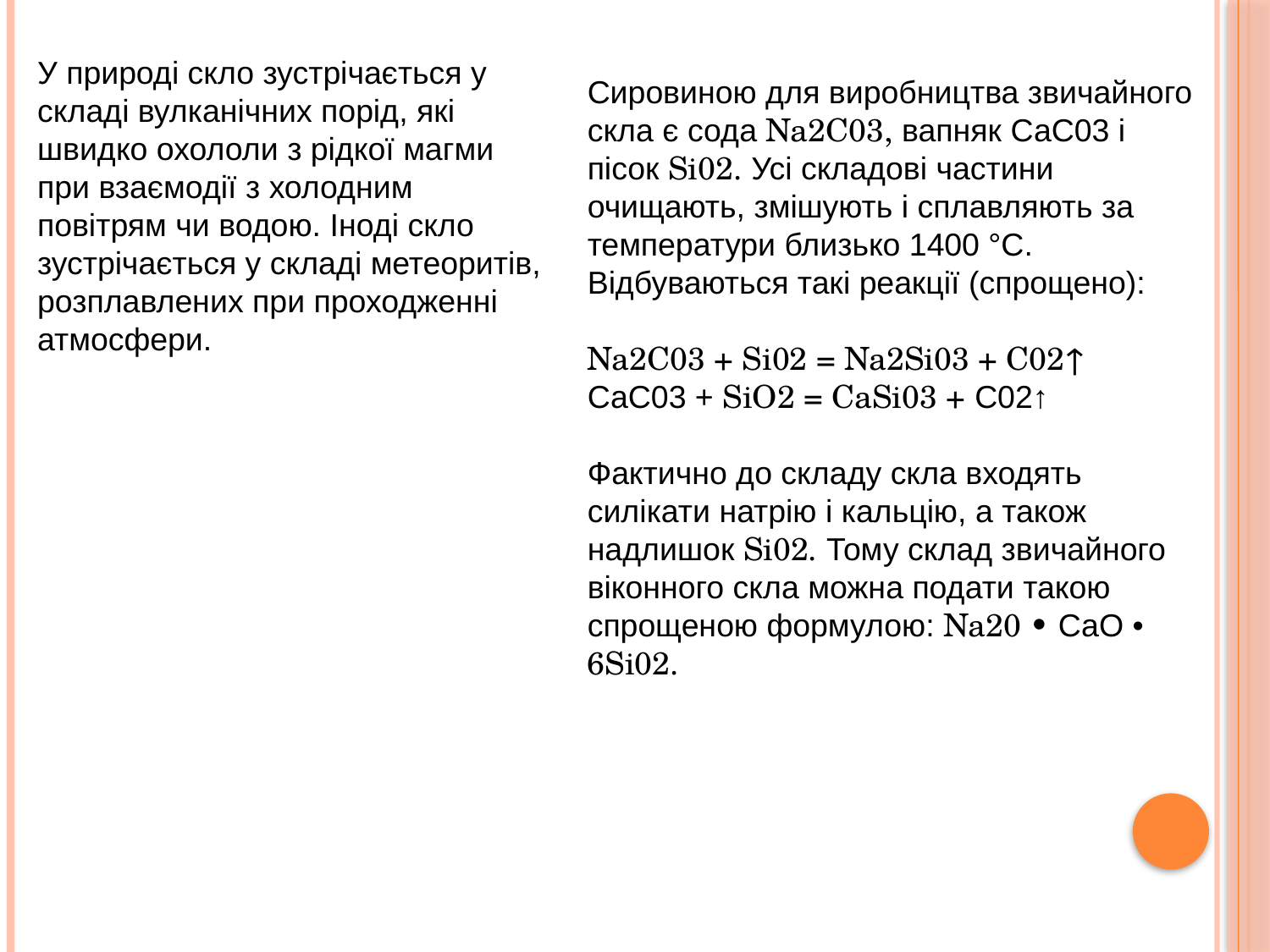

У природі скло зустрічається у складі вулканічних порід, які швидко охололи з рідкої магми при взаємодії з холодним повітрям чи водою. Іноді скло зустрічається у складі метеоритів, розплавлених при проходженні атмосфери.
Сировиною для виробництва звичайного скла є сода Na2C03, вапняк СаС03 і пісок Si02. Усі складові частини очищають, змішують і сплавляють за температури близько 1400 °С. Відбуваються такі реакції (спрощено):

Na2C03 + Si02 = Na2Si03 + C02↑
СаС03 + SiO2 = CaSi03 + С02↑

Фактично до складу скла входять силікати натрію і кальцію, а також надлишок Si02. Тому склад звичайного віконного скла можна подати такою спрощеною формулою: Na20 • СаО • 6Si02.